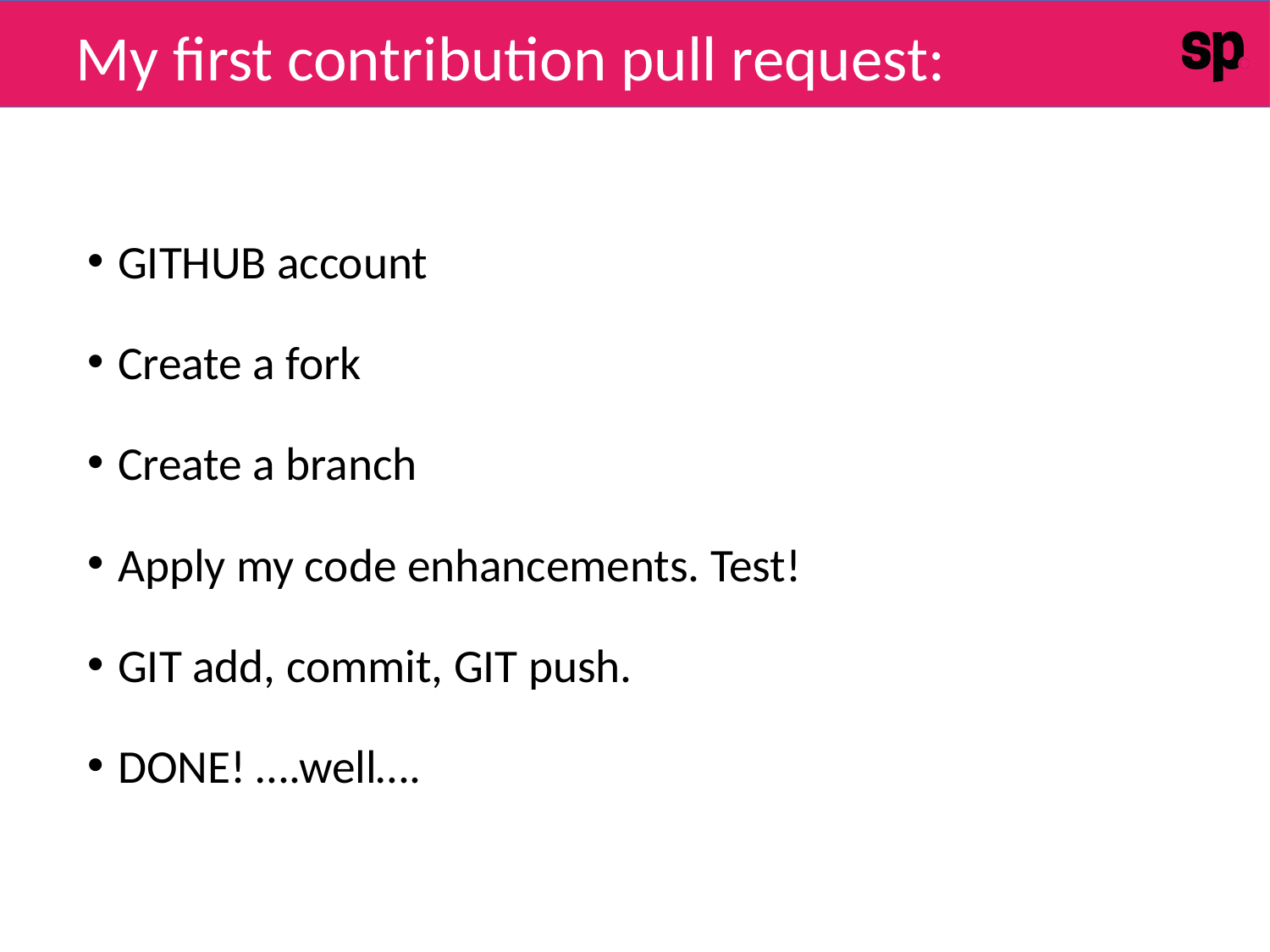

# My first contribution pull request:
GITHUB account
Create a fork
Create a branch
Apply my code enhancements. Test!
GIT add, commit, GIT push.
DONE! ….well….